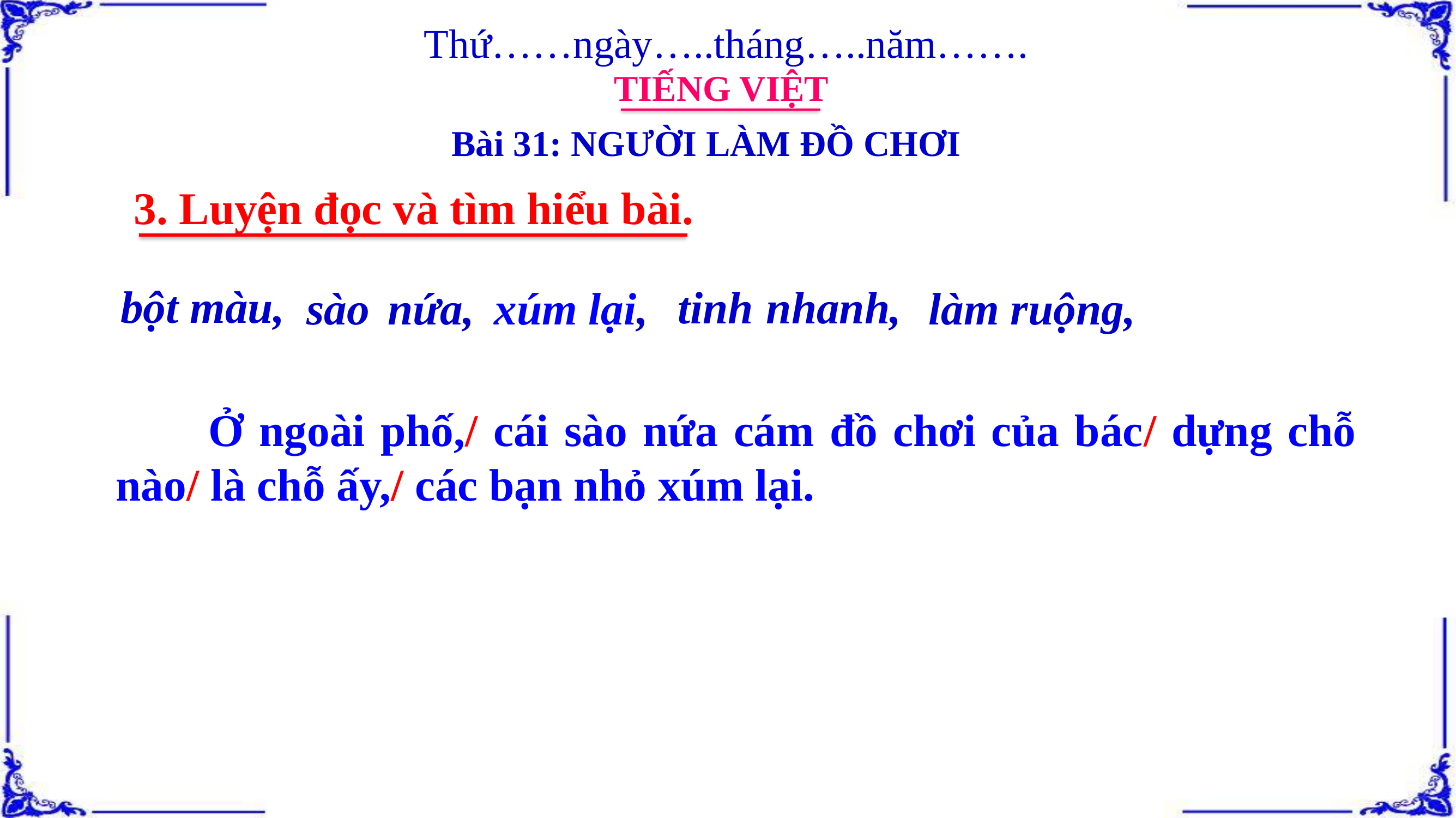

Thứ……ngày…..tháng…..năm…….
TIẾNG VIỆT
Bài 31: NGƯỜI LÀM ĐỒ CHƠI
3. Luyện đọc và tìm hiểu bài.
bột màu,
tinh nhanh,
sào nứa,
xúm lại,
làm ruộng,
      Ở ngoài phố,/ cái sào nứa cám đồ chơi của bác/ dựng chỗ nào/ là chỗ ấy,/ các bạn nhỏ xúm lại.